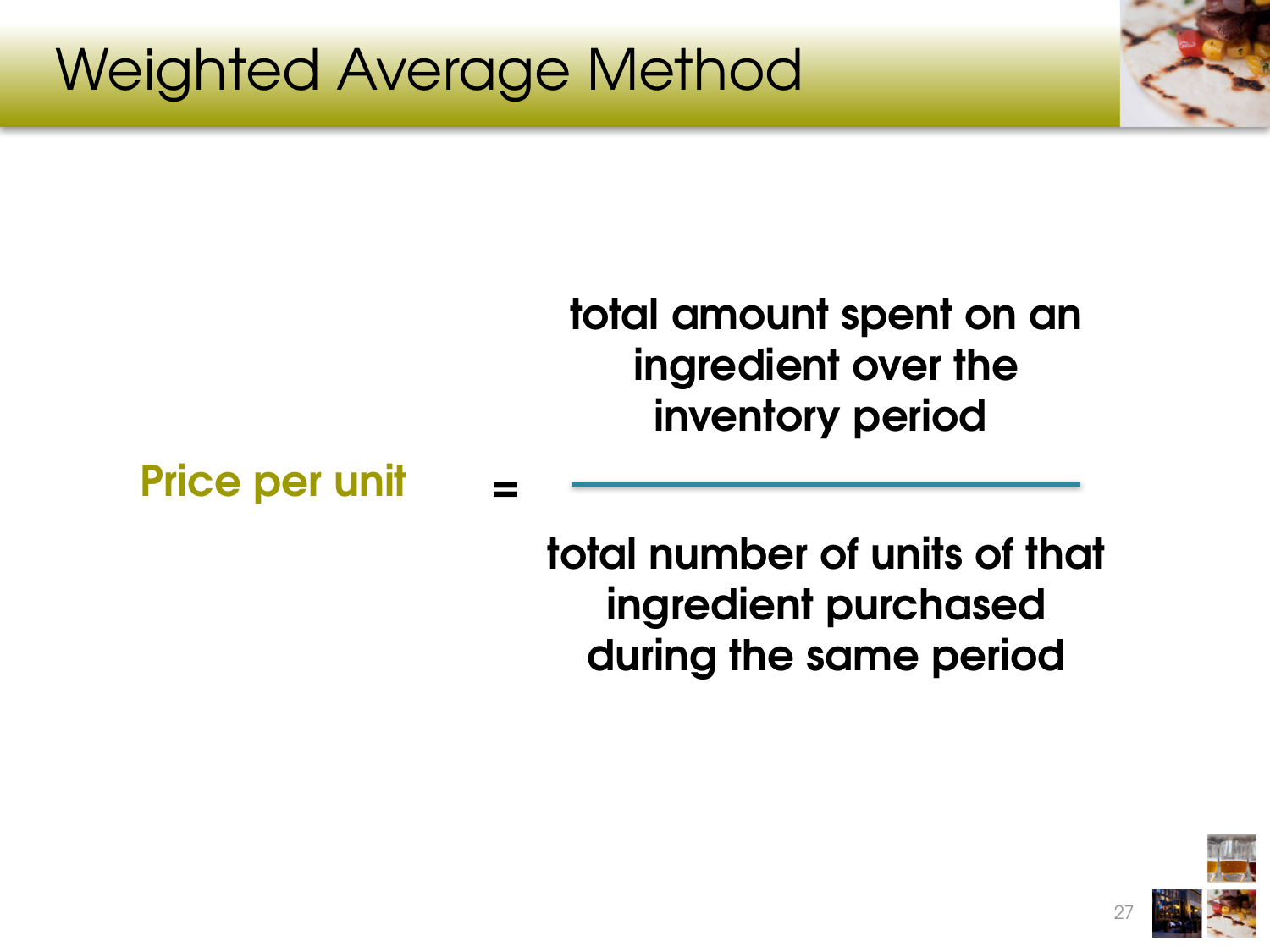

# Weighted Average Method
total amount spent on an ingredient over the inventory period
Price per unit
=
total number of units of that ingredient purchased during the same period
27